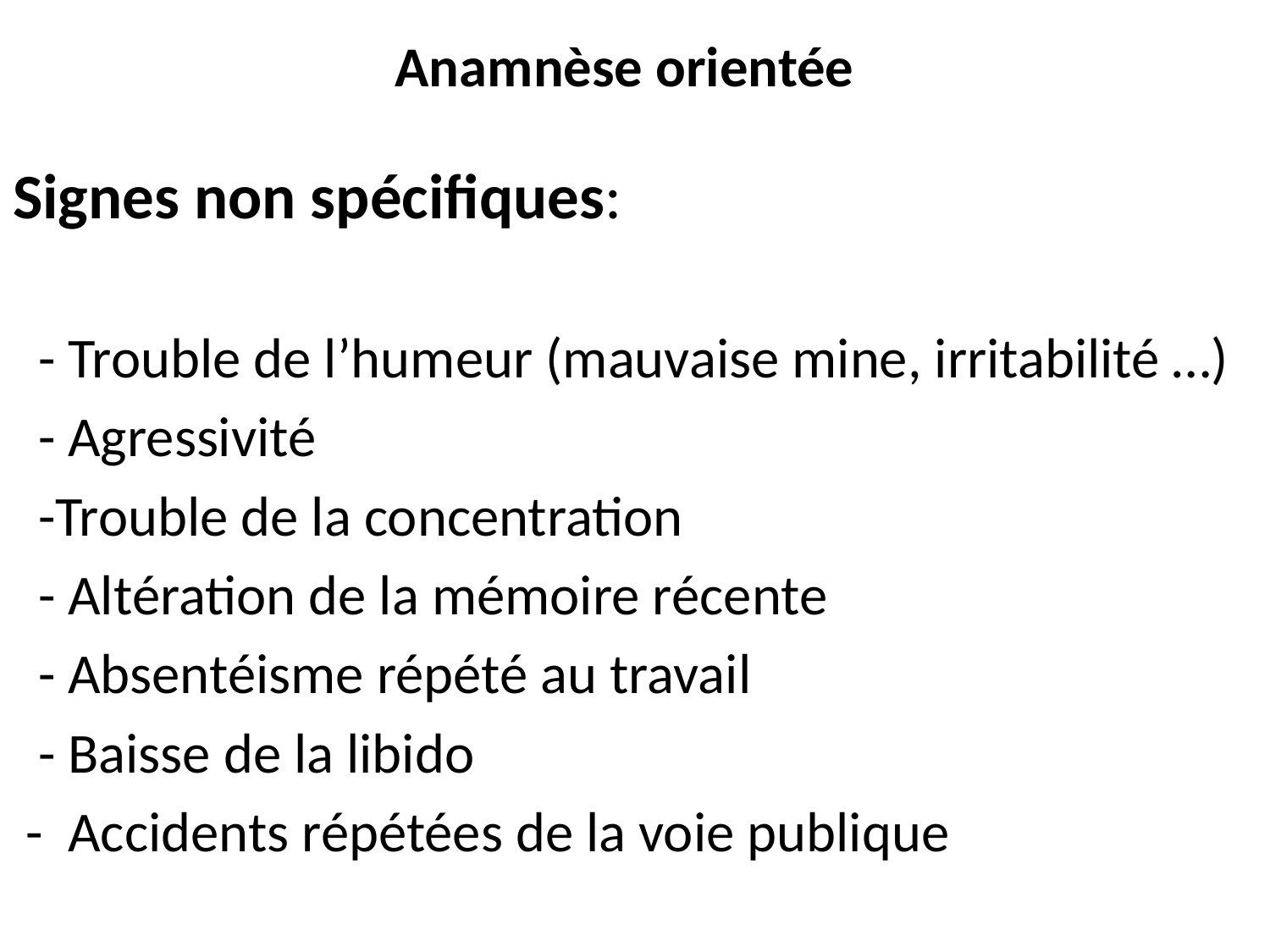

# Anamnèse orientée
Signes non spécifiques:

  - Trouble de l’humeur (mauvaise mine, irritabilité …)
  - Agressivité
  -Trouble de la concentration
  - Altération de la mémoire récente
  - Absentéisme répété au travail
  - Baisse de la libido
 -  Accidents répétées de la voie publique